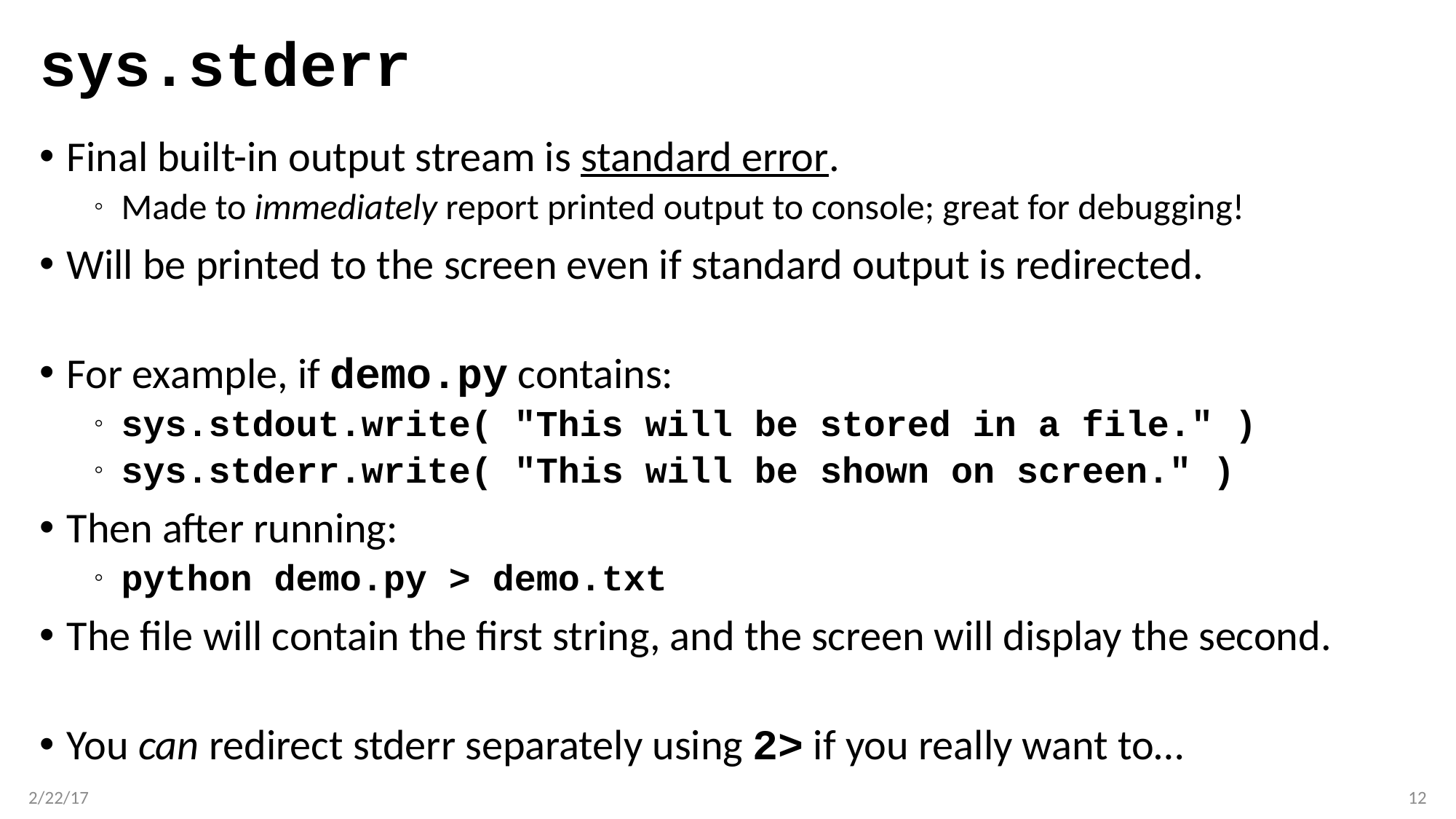

# sys.stderr
Final built-in output stream is standard error.
Made to immediately report printed output to console; great for debugging!
Will be printed to the screen even if standard output is redirected.

For example, if demo.py contains:
sys.stdout.write( "This will be stored in a file." )
sys.stderr.write( "This will be shown on screen." )
Then after running:
python demo.py > demo.txt
The file will contain the first string, and the screen will display the second.

You can redirect stderr separately using 2> if you really want to…
2/22/17
12